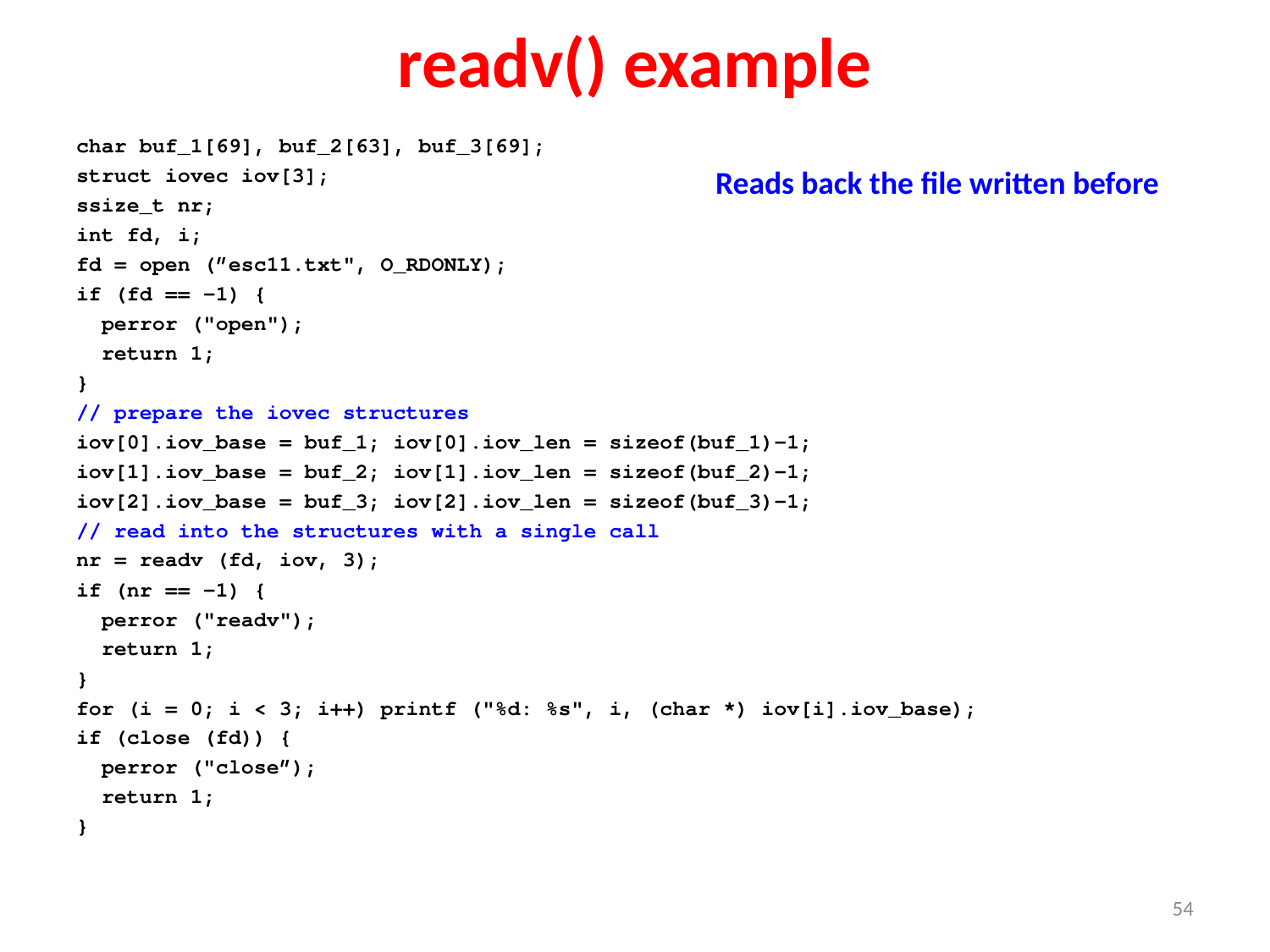

# readv() example
char buf_1[69], buf_2[63], buf_3[69];
struct iovec iov[3];
ssize_t nr;
int fd, i;
fd = open (”esc11.txt", O_RDONLY);
if (fd == -1) {
  perror ("open");
  return 1;
}
// prepare the iovec structures
iov[0].iov_base = buf_1; iov[0].iov_len = sizeof(buf_1)-1;
iov[1].iov_base = buf_2; iov[1].iov_len = sizeof(buf_2)-1;
iov[2].iov_base = buf_3; iov[2].iov_len = sizeof(buf_3)-1;
// read into the structures with a single call
nr = readv (fd, iov, 3);
if (nr == -1) {
  perror ("readv");
  return 1;
}
for (i = 0; i < 3; i++) printf ("%d: %s", i, (char *) iov[i].iov_base);
if (close (fd)) {
  perror ("close”);
  return 1;
}
Reads back the file written before
54